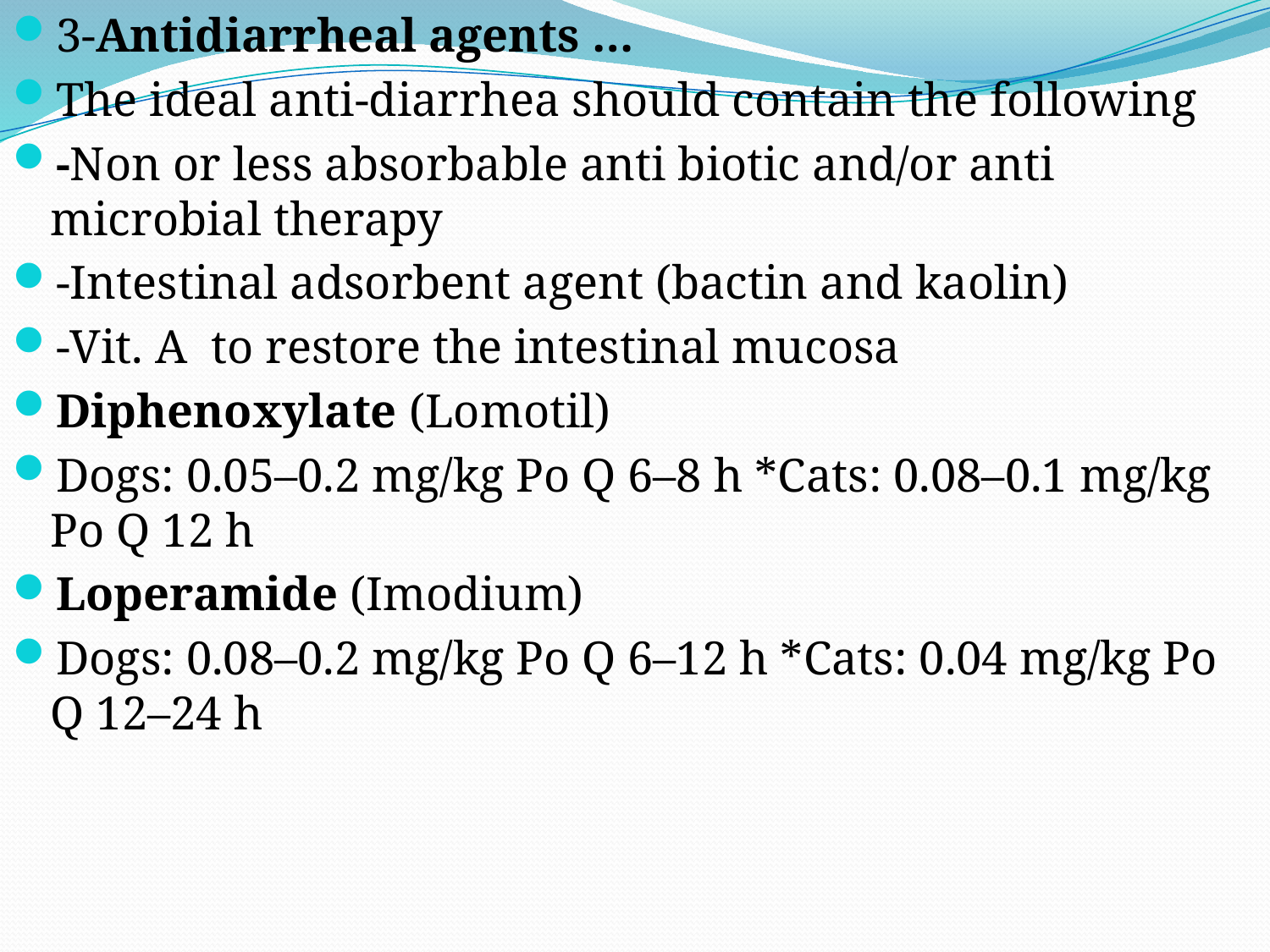

3-Antidiarrheal agents …
The ideal anti-diarrhea should contain the following
-Non or less absorbable anti biotic and/or anti microbial therapy
-Intestinal adsorbent agent (bactin and kaolin)
-Vit. A  to restore the intestinal mucosa
Diphenoxylate (Lomotil)
Dogs: 0.05–0.2 mg/kg Po Q 6–8 h *Cats: 0.08–0.1 mg/kg Po Q 12 h
Loperamide (Imodium)
Dogs: 0.08–0.2 mg/kg Po Q 6–12 h *Cats: 0.04 mg/kg Po Q 12–24 h